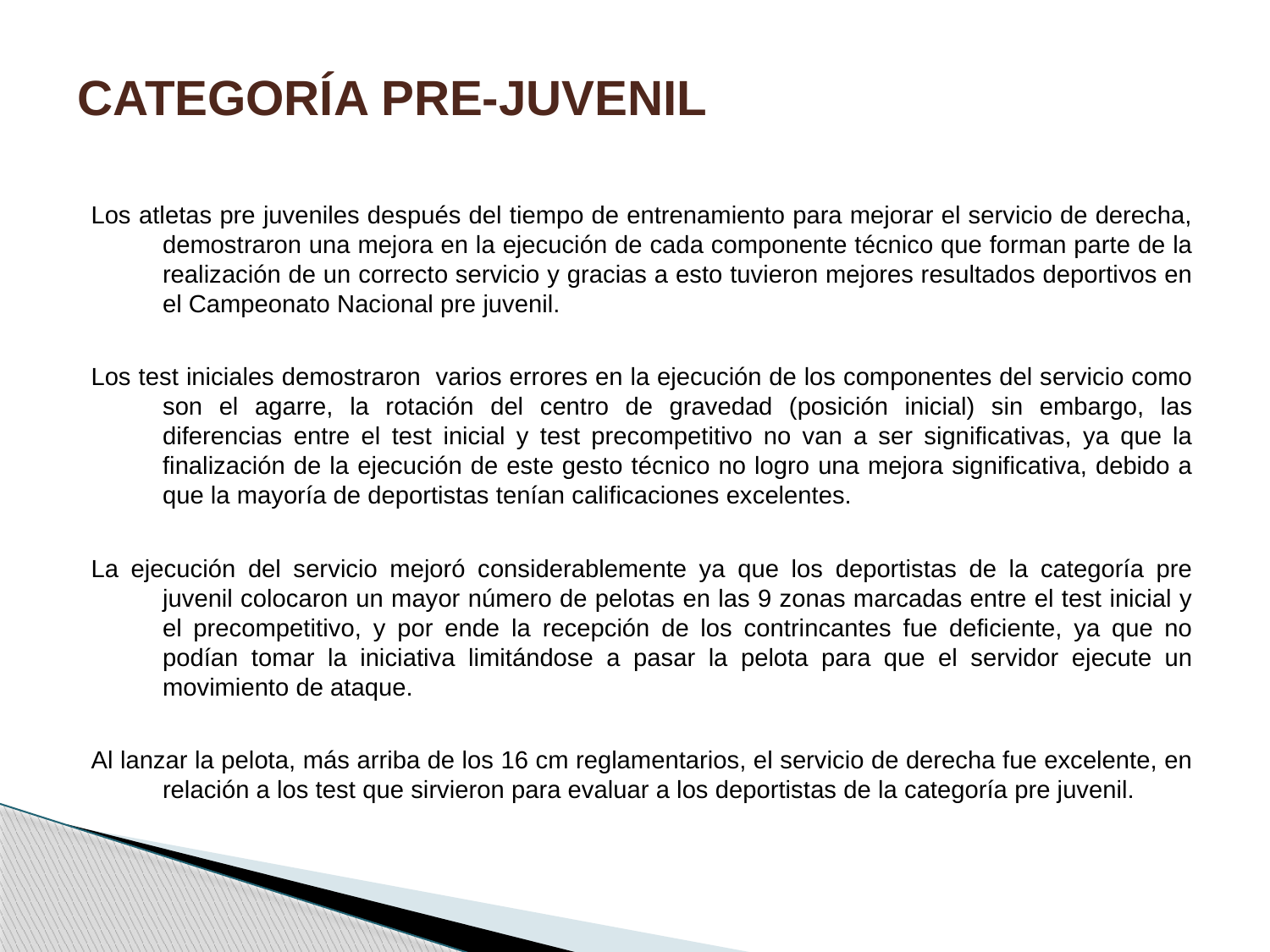

# CATEGORÍA PRE-JUVENIL

Los atletas pre juveniles después del tiempo de entrenamiento para mejorar el servicio de derecha, demostraron una mejora en la ejecución de cada componente técnico que forman parte de la realización de un correcto servicio y gracias a esto tuvieron mejores resultados deportivos en el Campeonato Nacional pre juvenil.

Los test iniciales demostraron  varios errores en la ejecución de los componentes del servicio como son el agarre, la rotación del centro de gravedad (posición inicial) sin embargo, las diferencias entre el test inicial y test precompetitivo no van a ser significativas, ya que la finalización de la ejecución de este gesto técnico no logro una mejora significativa, debido a que la mayoría de deportistas tenían calificaciones excelentes.

La ejecución del servicio mejoró considerablemente ya que los deportistas de la categoría pre juvenil colocaron un mayor número de pelotas en las 9 zonas marcadas entre el test inicial y el precompetitivo, y por ende la recepción de los contrincantes fue deficiente, ya que no podían tomar la iniciativa limitándose a pasar la pelota para que el servidor ejecute un movimiento de ataque.

Al lanzar la pelota, más arriba de los 16 cm reglamentarios, el servicio de derecha fue excelente, en relación a los test que sirvieron para evaluar a los deportistas de la categoría pre juvenil.